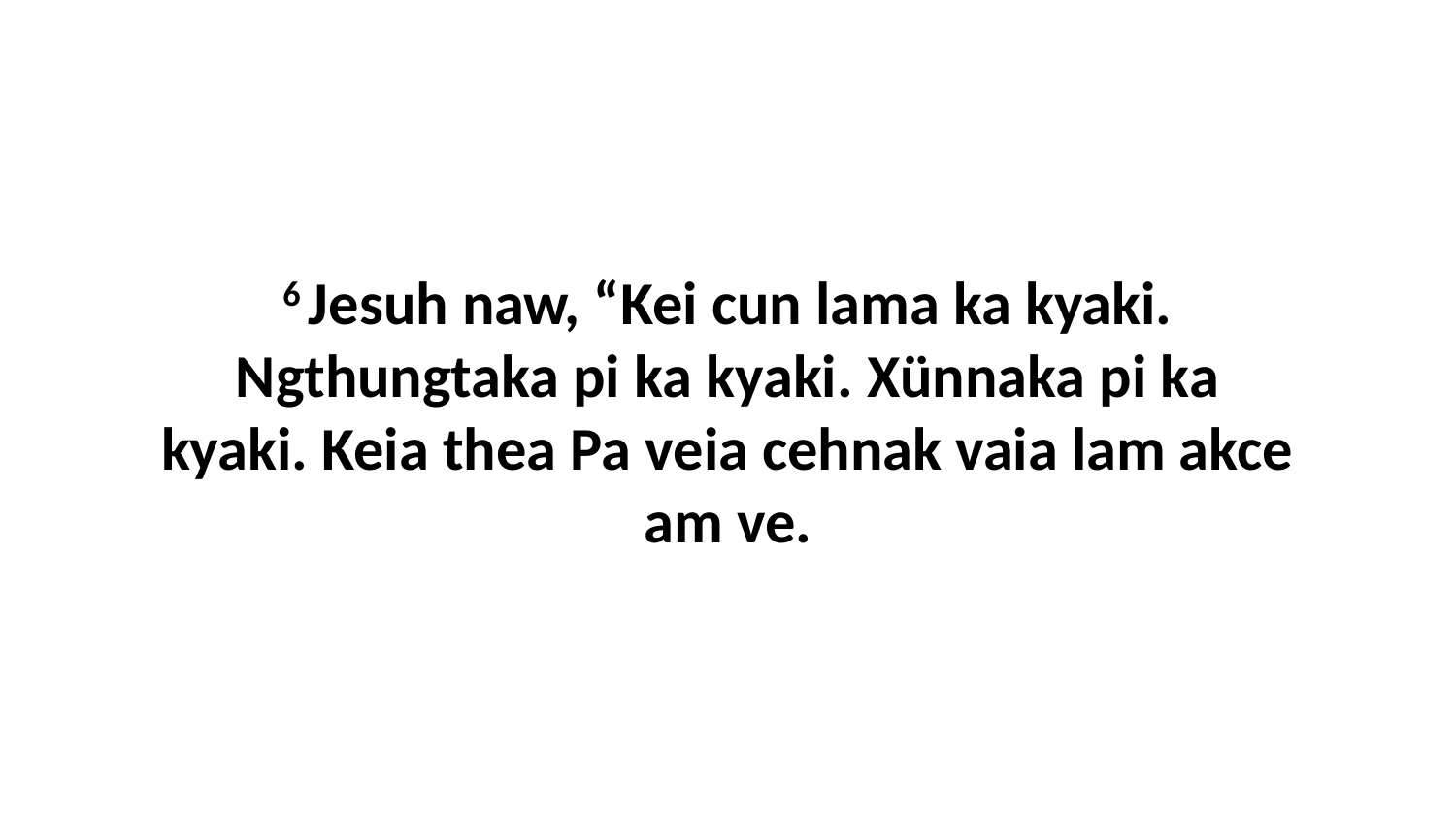

6 Jesuh naw, “Kei cun lama ka kyaki. Ngthungtaka pi ka kyaki. Xünnaka pi ka kyaki. Keia thea Pa veia cehnak vaia lam akce am ve.